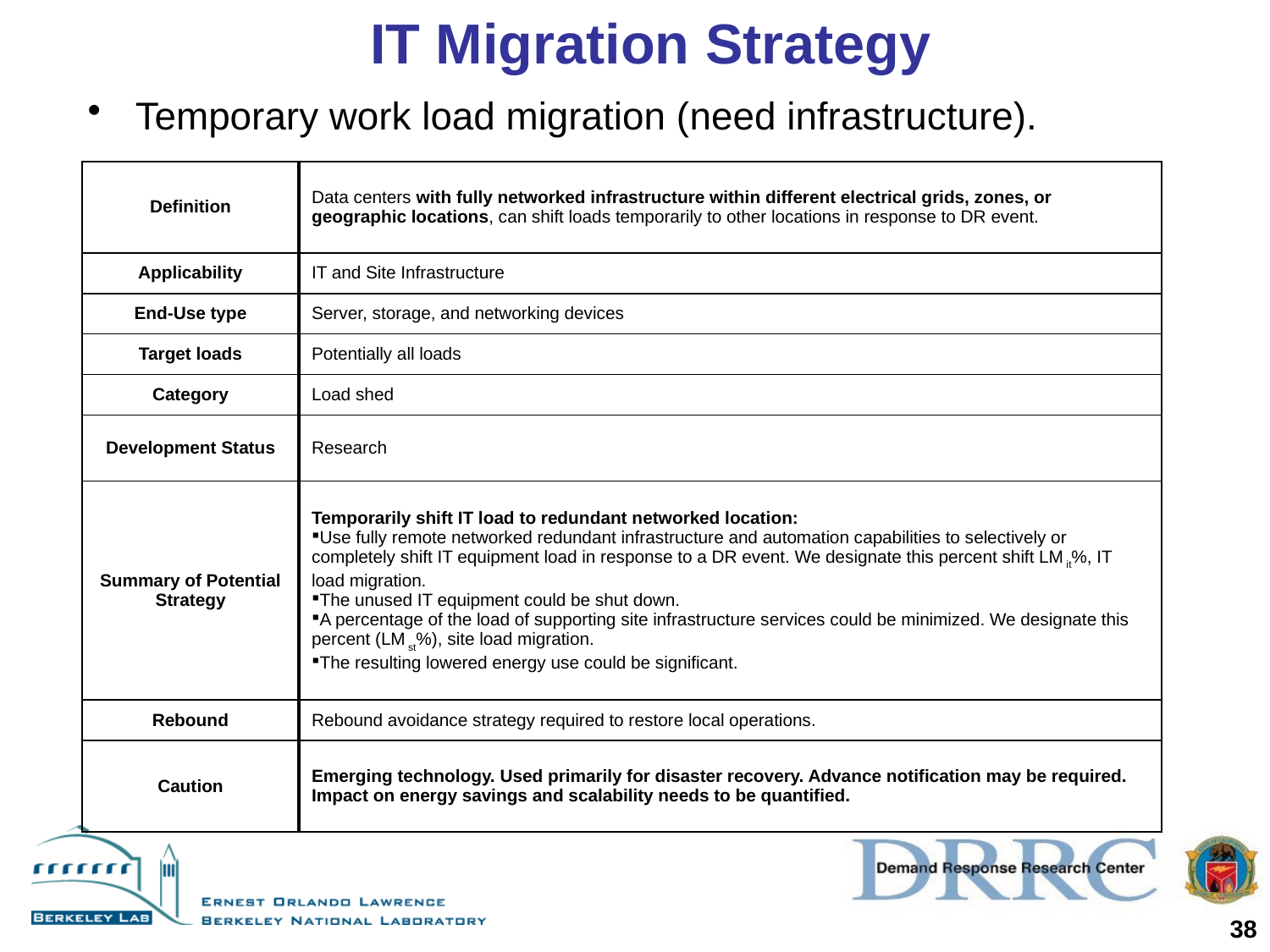

# IT Migration Strategy
Temporary work load migration (need infrastructure).
| Definition | Data centers with fully networked infrastructure within different electrical grids, zones, or geographic locations, can shift loads temporarily to other locations in response to DR event. |
| --- | --- |
| Applicability | IT and Site Infrastructure |
| End-Use type | Server, storage, and networking devices |
| Target loads | Potentially all loads |
| Category | Load shed |
| Development Status | Research |
| Summary of Potential Strategy | Temporarily shift IT load to redundant networked location: Use fully remote networked redundant infrastructure and automation capabilities to selectively or completely shift IT equipment load in response to a DR event. We designate this percent shift LM it%, IT load migration. The unused IT equipment could be shut down. A percentage of the load of supporting site infrastructure services could be minimized. We designate this percent (LM st%), site load migration. The resulting lowered energy use could be significant. |
| Rebound | Rebound avoidance strategy required to restore local operations. |
| Caution | Emerging technology. Used primarily for disaster recovery. Advance notification may be required. Impact on energy savings and scalability needs to be quantified. |
38